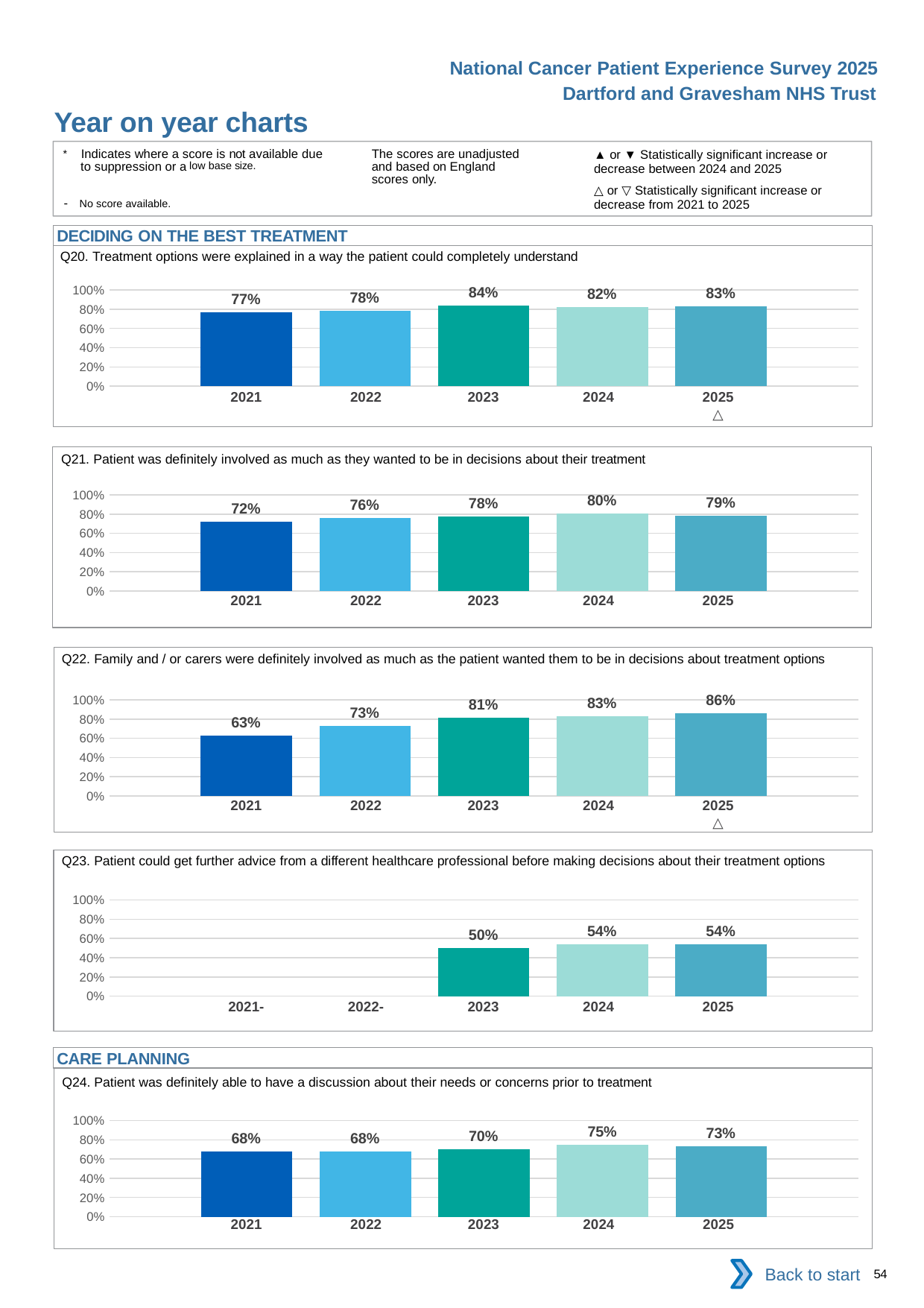

National Cancer Patient Experience Survey 2025
Dartford and Gravesham NHS Trust
Year on year charts (4)

The scores are unadjusted and based on England scores only.
*  Indicates where a score is not available due to suppression or a low base size.
- No score available.
▲ or ▼ Statistically significant increase or decrease between 2024 and 2025
△ or ▽ Statistically significant increase or decrease from 2021 to 2025
DECIDING ON THE BEST TREATMENT
Q20. Treatment options were explained in a way the patient could completely understand

### Chart

| Category | 2021 | 2022 | 2023 | 2024 | 2025 |
|---|---|---|---|---|---|
| Category 1 | 0.7692308 | 0.7810026 | 0.8353809 | 0.8202765 | 0.8308458 |
| 2021 | 2022 | 2023 | 2024 | 2025 |
| --- | --- | --- | --- | --- |
|  |  |  |  | △ |
Q21. Patient was definitely involved as much as they wanted to be in decisions about their treatment

### Chart

| Category | 2021 | 2022 | 2023 | 2024 | 2025 |
|---|---|---|---|---|---|
| Category 1 | 0.7205128 | 0.7607053 | 0.7761905 | 0.8039216 | 0.7865707 |
| 2021 | 2022 | 2023 | 2024 | 2025 |
| --- | --- | --- | --- | --- |
|  |  |  |  |  |
Q22. Family and / or carers were definitely involved as much as the patient wanted them to be in decisions about treatment options

### Chart

| Category | 2021 | 2022 | 2023 | 2024 | 2025 |
|---|---|---|---|---|---|
| Category 1 | 0.628125 | 0.7302053 | 0.8101604 | 0.8263027 | 0.862259 |
| 2021 | 2022 | 2023 | 2024 | 2025 |
| --- | --- | --- | --- | --- |
|  |  |  |  | △ |
Q23. Patient could get further advice from a different healthcare professional before making decisions about their treatment options

### Chart

| Category | 2021 | 2022 | 2023 | 2024 | 2025 |
|---|---|---|---|---|---|
| Category 1 | None | None | 0.5 | 0.5393701 | 0.5371179 |
| 2021- | 2022- | 2023 | 2024 | 2025 |
| --- | --- | --- | --- | --- |
|  |  |  |  |  |
CARE PLANNING
Q24. Patient was definitely able to have a discussion about their needs or concerns prior to treatment

### Chart

| Category | 2021 | 2022 | 2023 | 2024 | 2025 |
|---|---|---|---|---|---|
| Category 1 | 0.6769663 | 0.6815643 | 0.6984925 | 0.7487923 | 0.7315789 |
| 2021 | 2022 | 2023 | 2024 | 2025 |
| --- | --- | --- | --- | --- |
|  |  |  |  |  |
Back to start

54